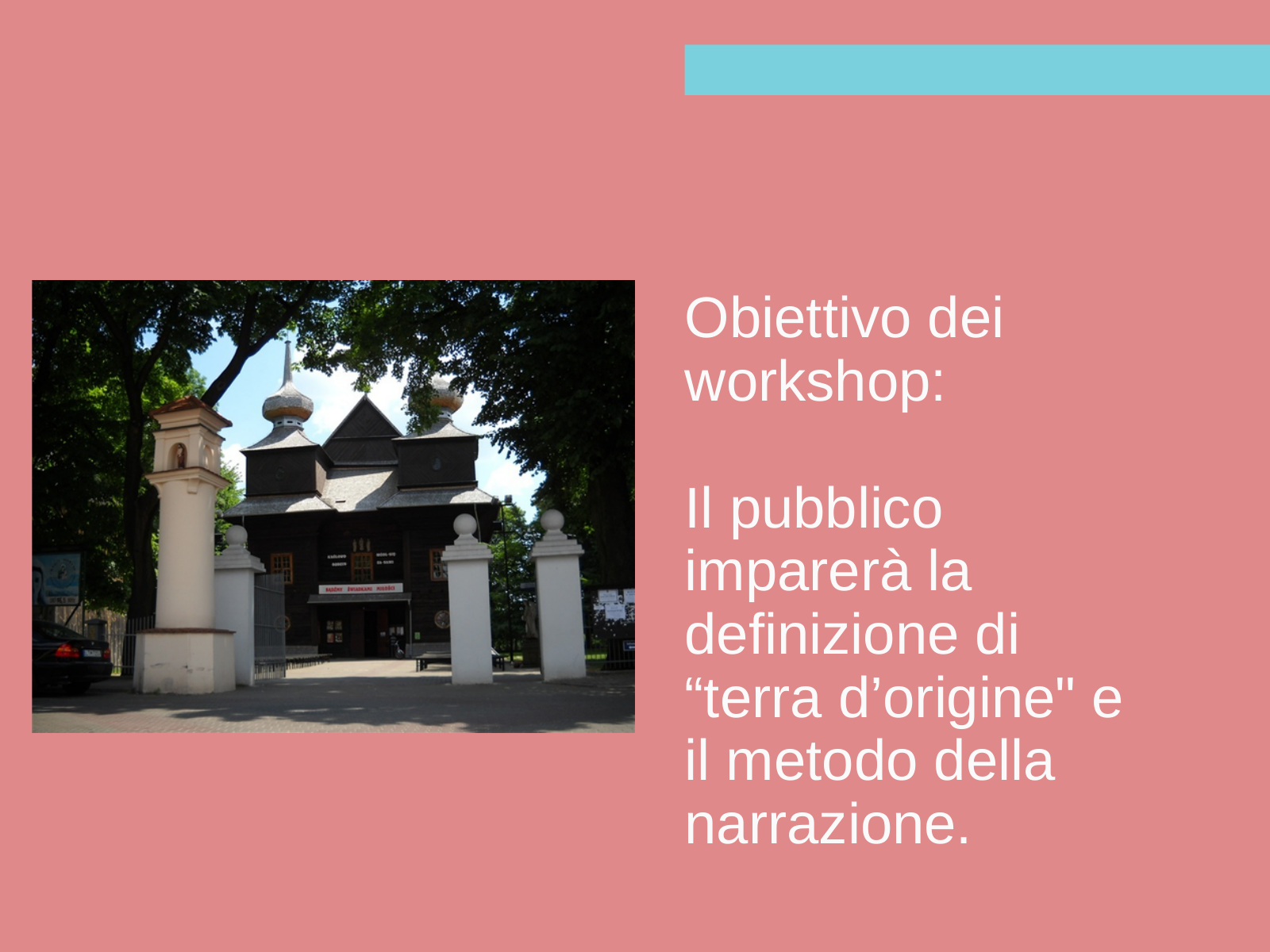

Obiettivo dei workshop:

Il pubblico imparerà la definizione di “terra d’origine" e il metodo della narrazione.